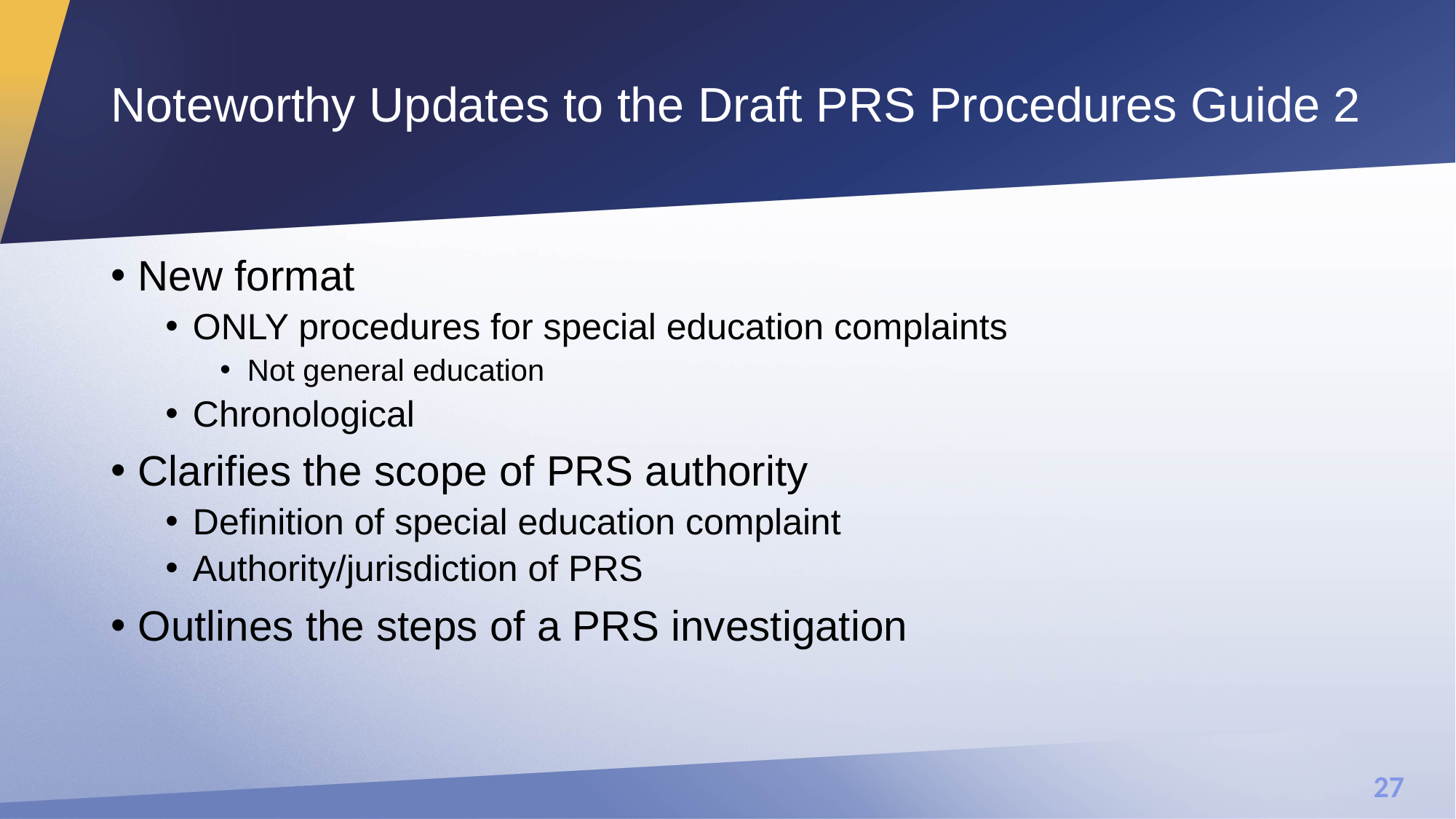

# Noteworthy Updates to the Draft PRS Procedures Guide 2
New format
ONLY procedures for special education complaints
Not general education
Chronological
Clarifies the scope of PRS authority
Definition of special education complaint
Authority/jurisdiction of PRS
Outlines the steps of a PRS investigation